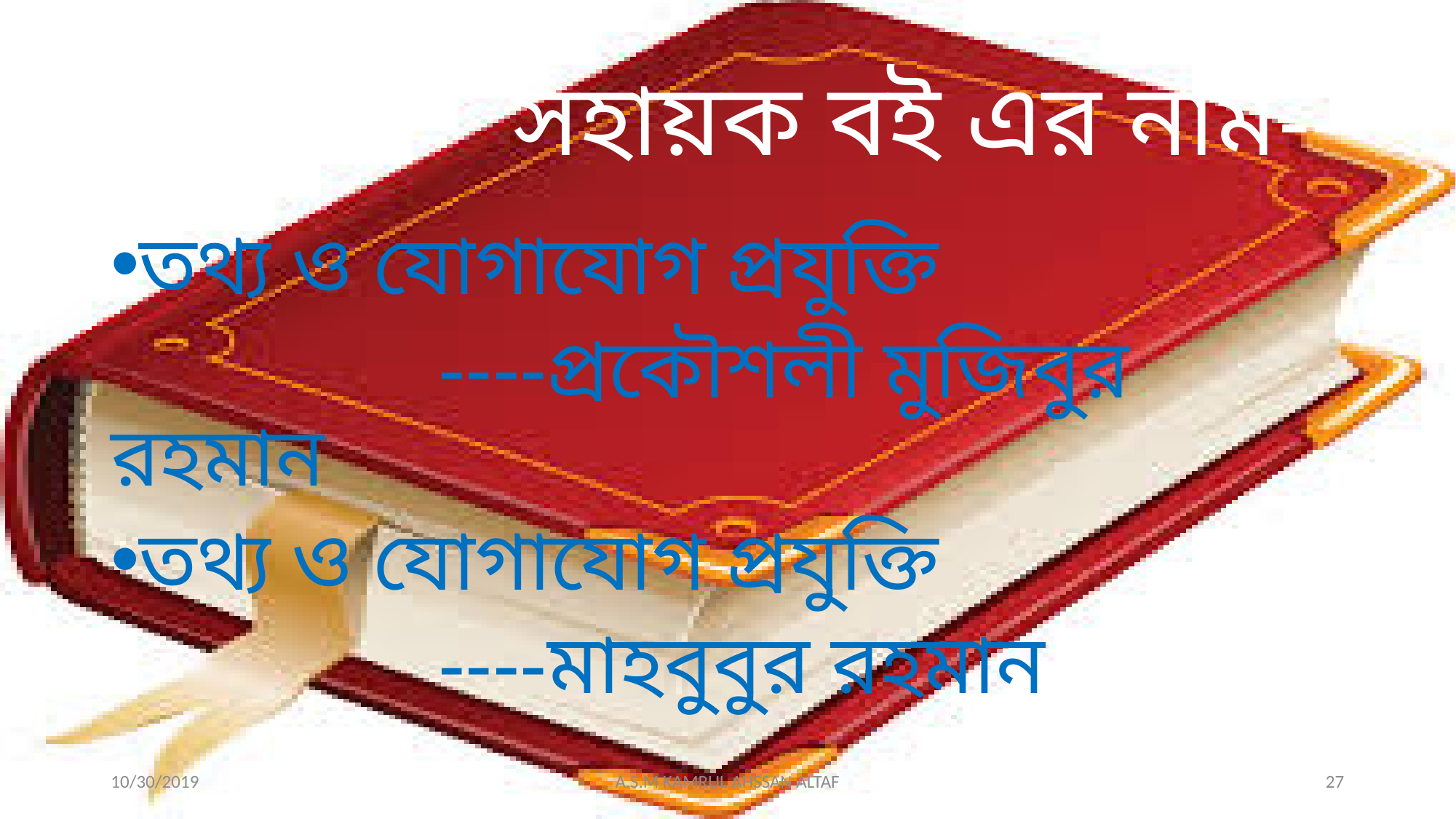

# সহায়ক বই এর নাম--
তথ্য ও যোগাযোগ প্রযুক্তি
			----প্রকৌশলী মুজিবুর রহমান
তথ্য ও যোগাযোগ প্রযুক্তি
			----মাহবুবুর রহমান
10/30/2019
A.S.M KAMRUL AHSSAN ALTAF
27